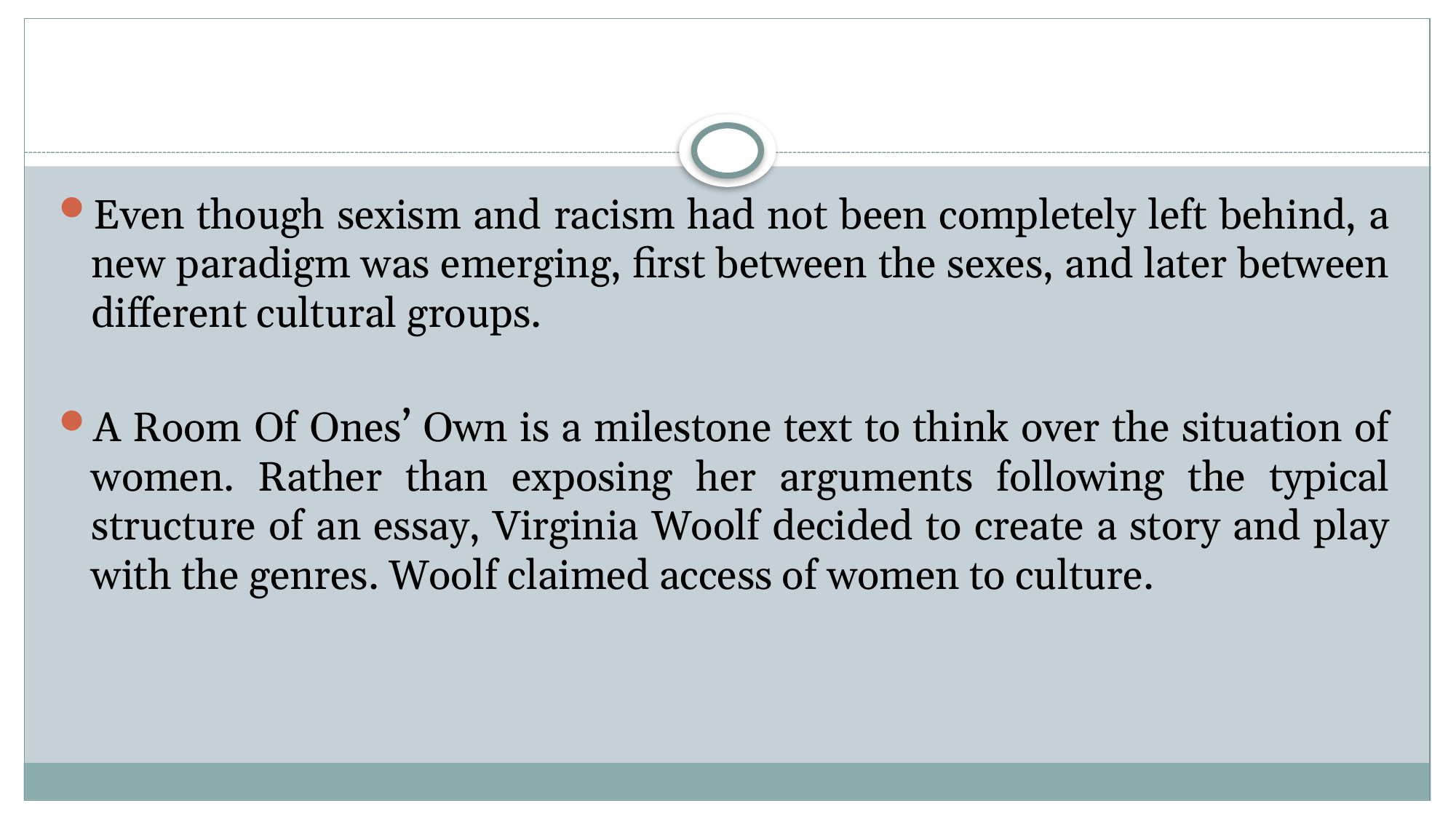

Even though sexism and racism had not been completely left behind, a new paradigm was emerging, first between the sexes, and later between different cultural groups.

A Room Of Ones’ Own is a milestone text to think over the situation of women. Rather than exposing her arguments following the typical structure of an essay, Virginia Woolf decided to create a story and play with the genres. Woolf claimed access of women to culture.